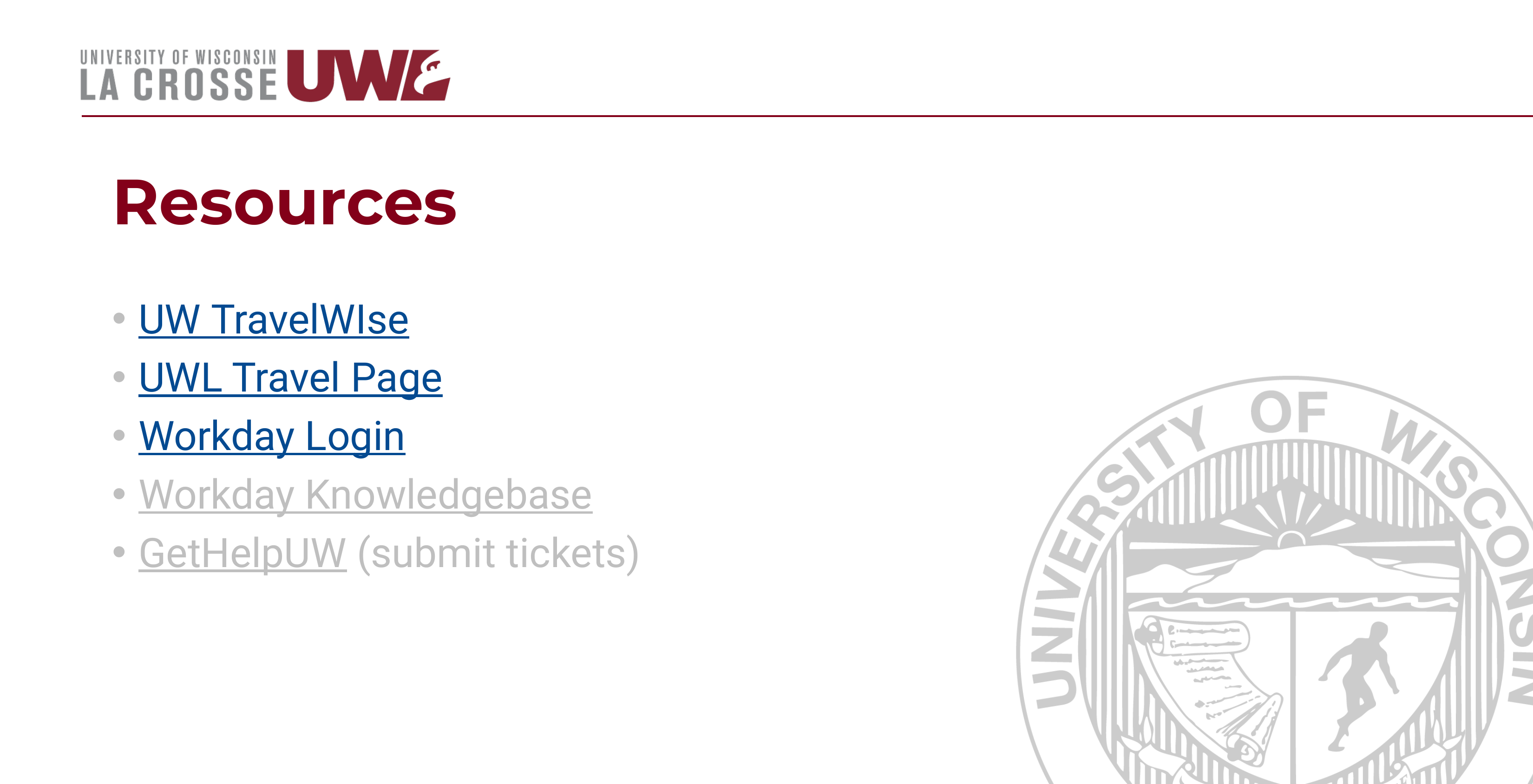

# Resources
UW TravelWIse
UWL Travel Page
Workday Login
Workday Knowledgebase
GetHelpUW (submit tickets)